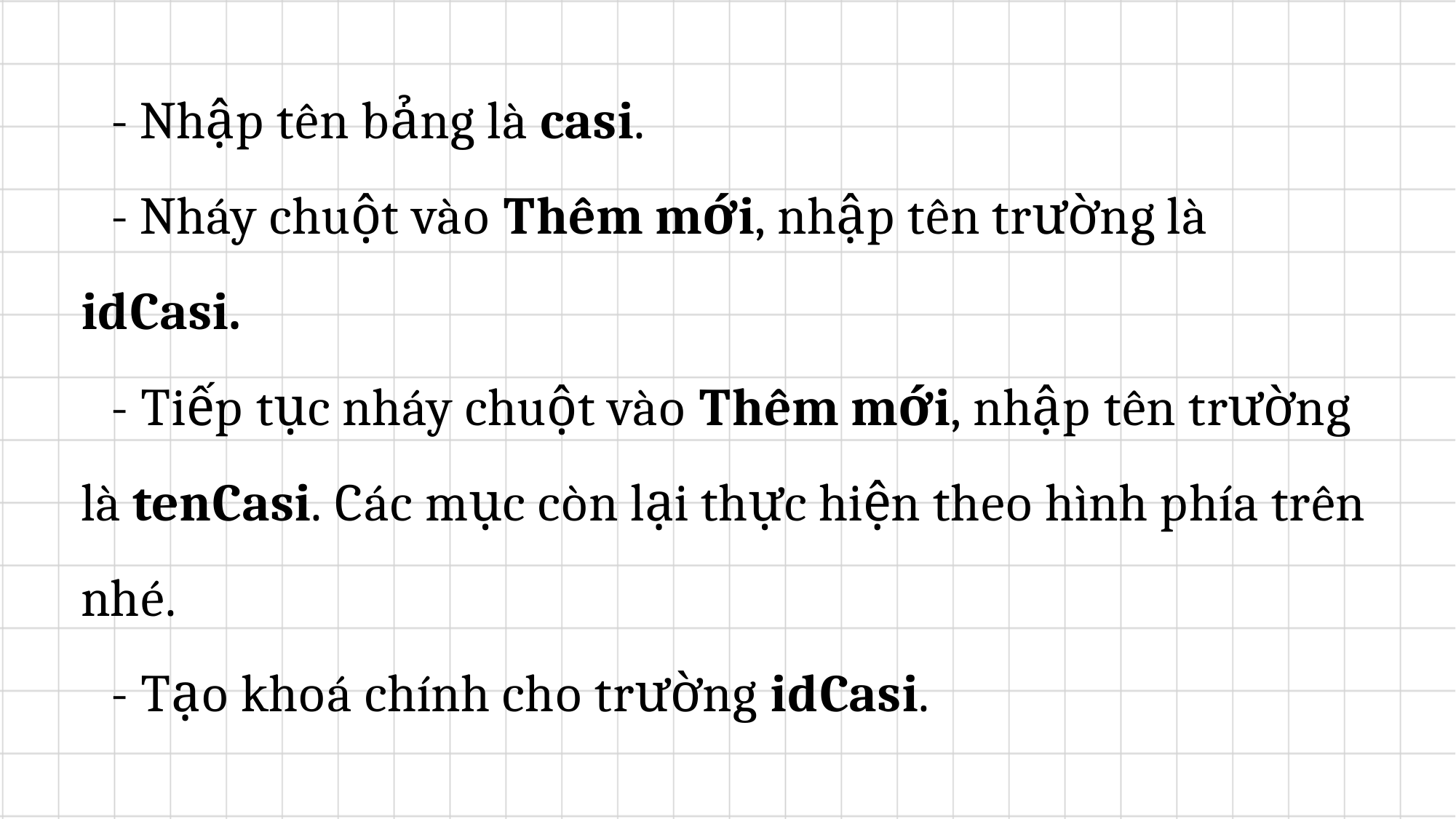

- Nhập tên bảng là casi.
	- Nháy chuột vào Thêm mới, nhập tên trường là idCasi.
	- Tiếp tục nháy chuột vào Thêm mới, nhập tên trường là tenCasi. Các mục còn lại thực hiện theo hình phía trên nhé.
	- Tạo khoá chính cho trường idCasi.